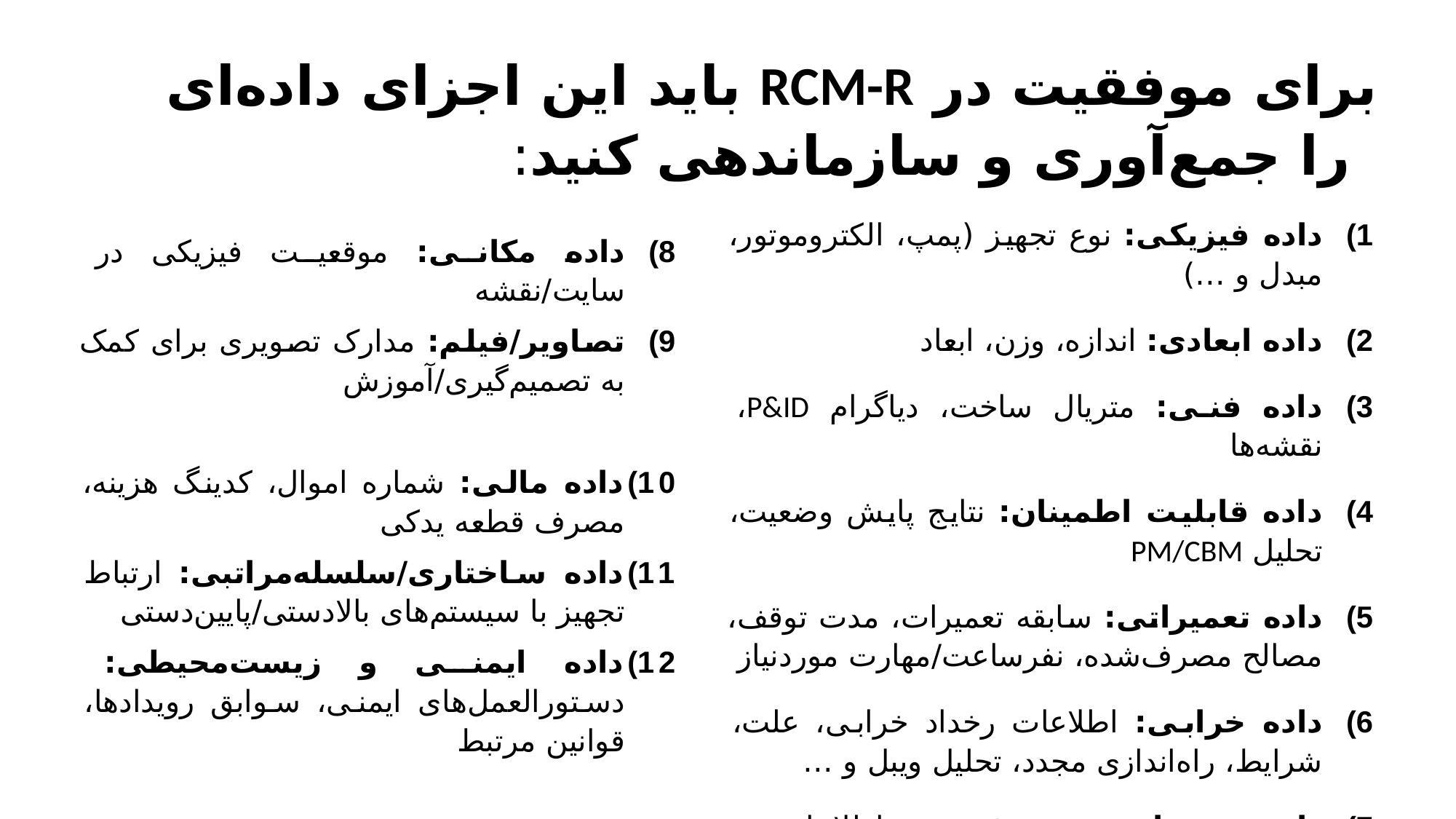

# برای موفقیت در RCM-R باید این اجزای داده‌ای را جمع‌آوری و سازماندهی کنید:
داده فیزیکی: نوع تجهیز (پمپ، الکتروموتور، مبدل و …)
داده ابعادی: اندازه، وزن، ابعاد
داده فنی: متریال ساخت، دیاگرام P&ID، نقشه‌ها
داده قابلیت اطمینان: نتایج پایش وضعیت، تحلیل PM/CBM
داده تعمیراتی: سابقه تعمیرات، مدت توقف، مصالح مصرف‌شده، نفرساعت/مهارت موردنیاز
داده خرابی: اطلاعات رخداد خرابی، علت، شرایط، راه‌اندازی مجدد، تحلیل ویبل و …
داده مواد مصرفی: اطلاعات متالورژیکی/قطعات حساس ایمنی یا زیست‌محیطی

داده مکانی: موقعیت فیزیکی در سایت/نقشه
تصاویر/فیلم: مدارک تصویری برای کمک به تصمیم‌گیری/آموزش

داده مالی: شماره اموال، کدینگ هزینه، مصرف قطعه یدکی
داده ساختاری/سلسله‌مراتبی: ارتباط تجهیز با سیستم‌های بالادستی/پایین‌دستی
داده ایمنی و زیست‌محیطی: دستورالعمل‌های ایمنی، سوابق رویدادها، قوانین مرتبط